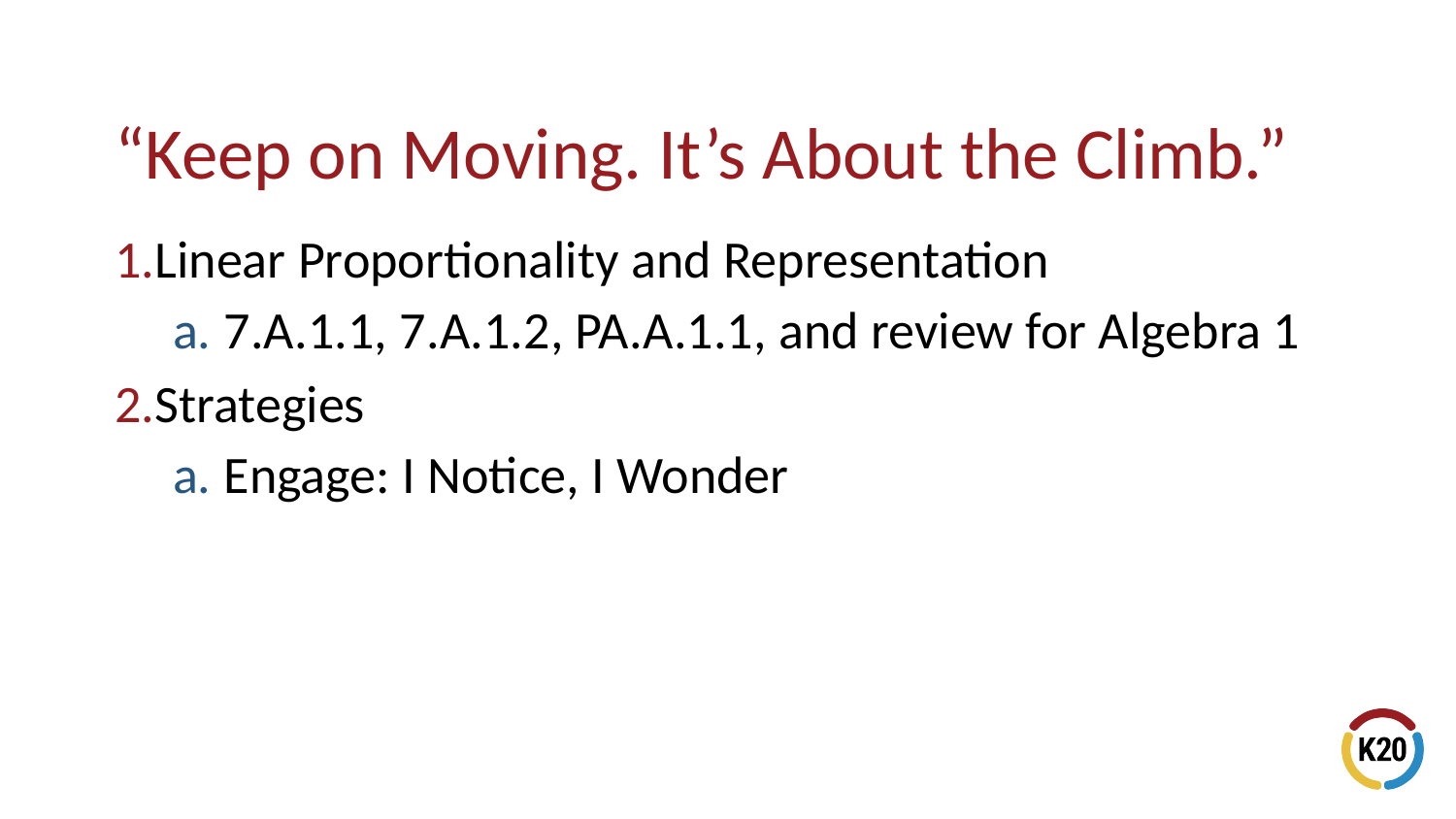

Linear Proportionality and Representation
7.A.1.1, 7.A.1.2, PA.A.1.1, and review for Algebra 1
Strategies
Engage: I Notice, I Wonder
# “Keep on Moving. It’s About the Climb.”